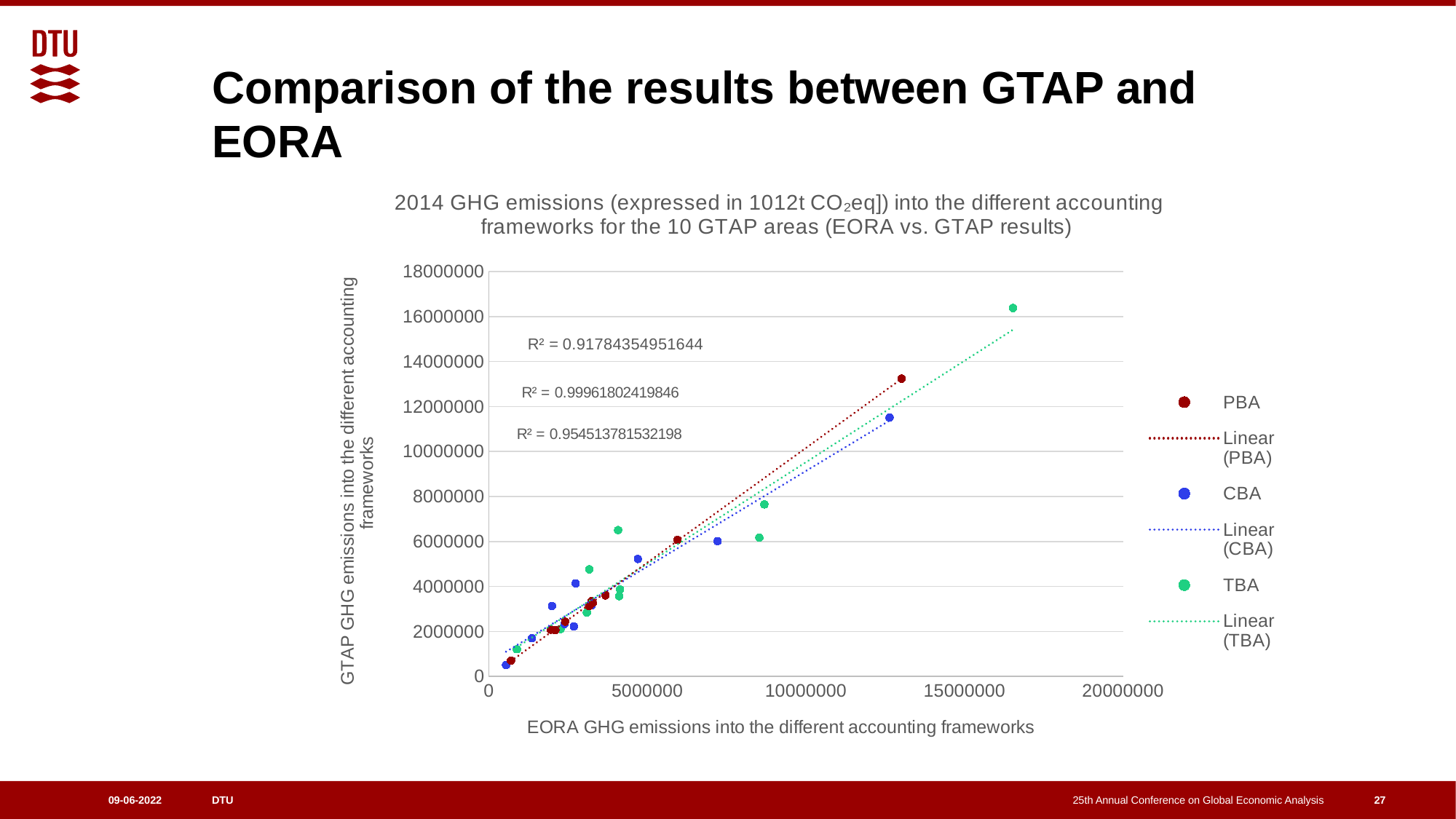

# Comparison of the results between GTAP and EORA

### Chart: 2014 GHG emissions (expressed in 1012t CO₂eq]) into the different accounting frameworks for the 10 GTAP areas (EORA vs. GTAP results)

| Category | PBA | CBA | TBA |
|---|---|---|---|
27